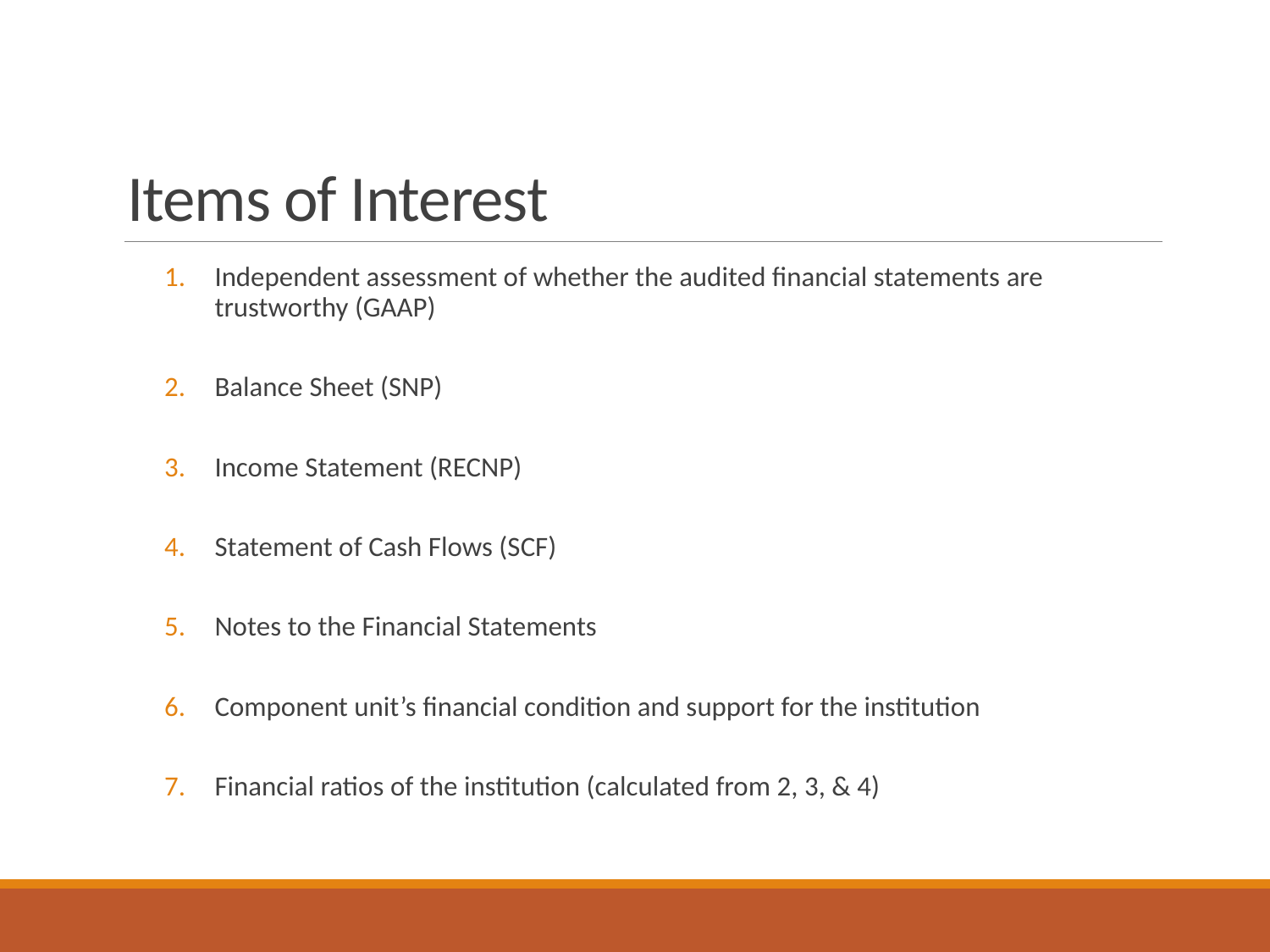

# Items of Interest
Independent assessment of whether the audited financial statements are trustworthy (GAAP)

Balance Sheet (SNP)

Income Statement (RECNP)

Statement of Cash Flows (SCF)

Notes to the Financial Statements

Component unit’s financial condition and support for the institution

Financial ratios of the institution (calculated from 2, 3, & 4)